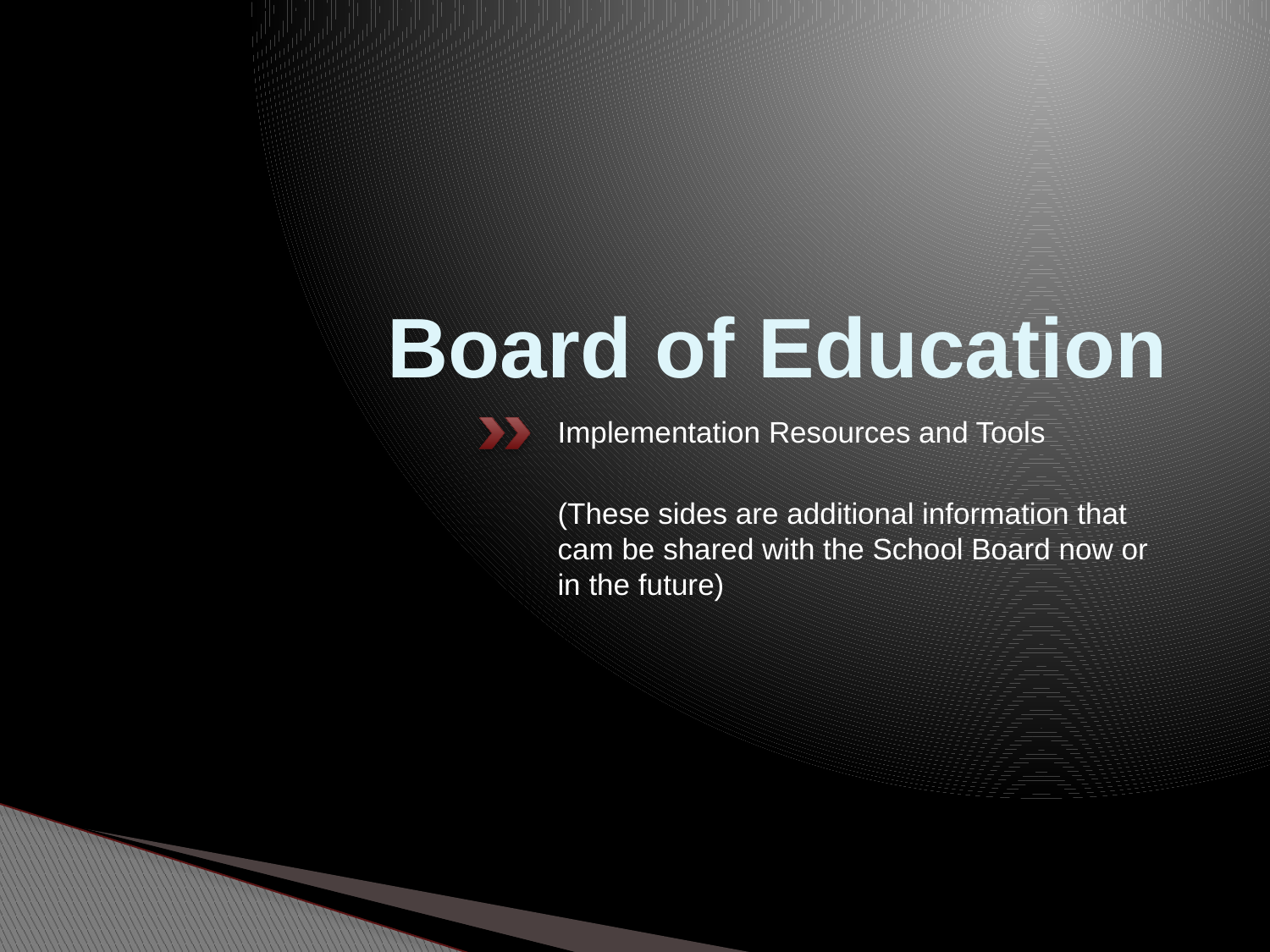

# Board of Education
Implementation Resources and Tools

(These sides are additional information that cam be shared with the School Board now or in the future)